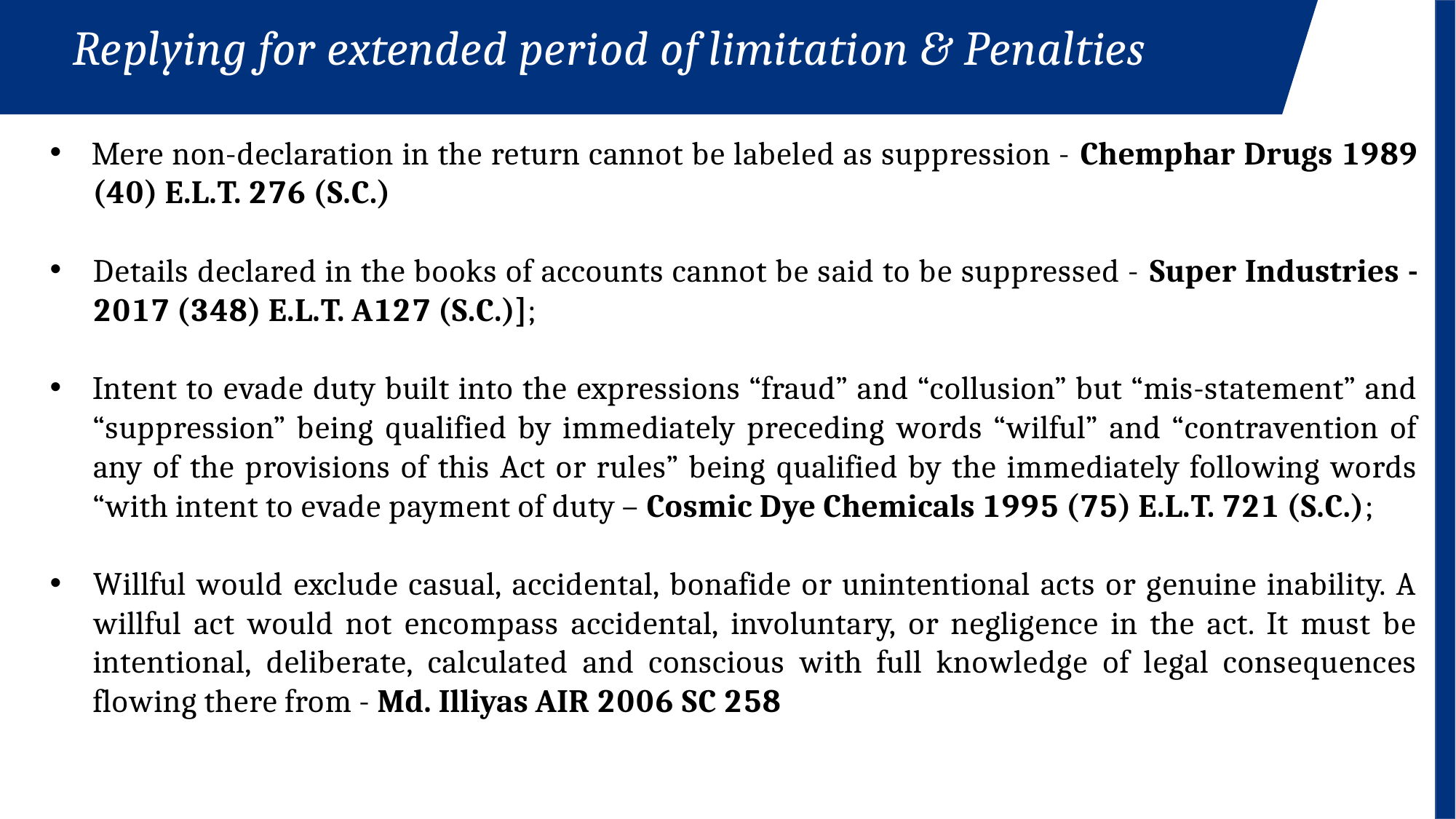

Replying for extended period of limitation & Penalties
Mere non-declaration in the return cannot be labeled as suppression - Chemphar Drugs 1989 (40) E.L.T. 276 (S.C.)

Details declared in the books of accounts cannot be said to be suppressed - Super Industries - 2017 (348) E.L.T. A127 (S.C.)];

Intent to evade duty built into the expressions “fraud” and “collusion” but “mis-statement” and “suppression” being qualified by immediately preceding words “wilful” and “contravention of any of the provisions of this Act or rules” being qualified by the immediately following words “with intent to evade payment of duty – Cosmic Dye Chemicals 1995 (75) E.L.T. 721 (S.C.);

Willful would exclude casual, accidental, bonafide or unintentional acts or genuine inability. A willful act would not encompass accidental, involuntary, or negligence in the act. It must be intentional, deliberate, calculated and conscious with full knowledge of legal consequences flowing there from - Md. Illiyas AIR 2006 SC 258